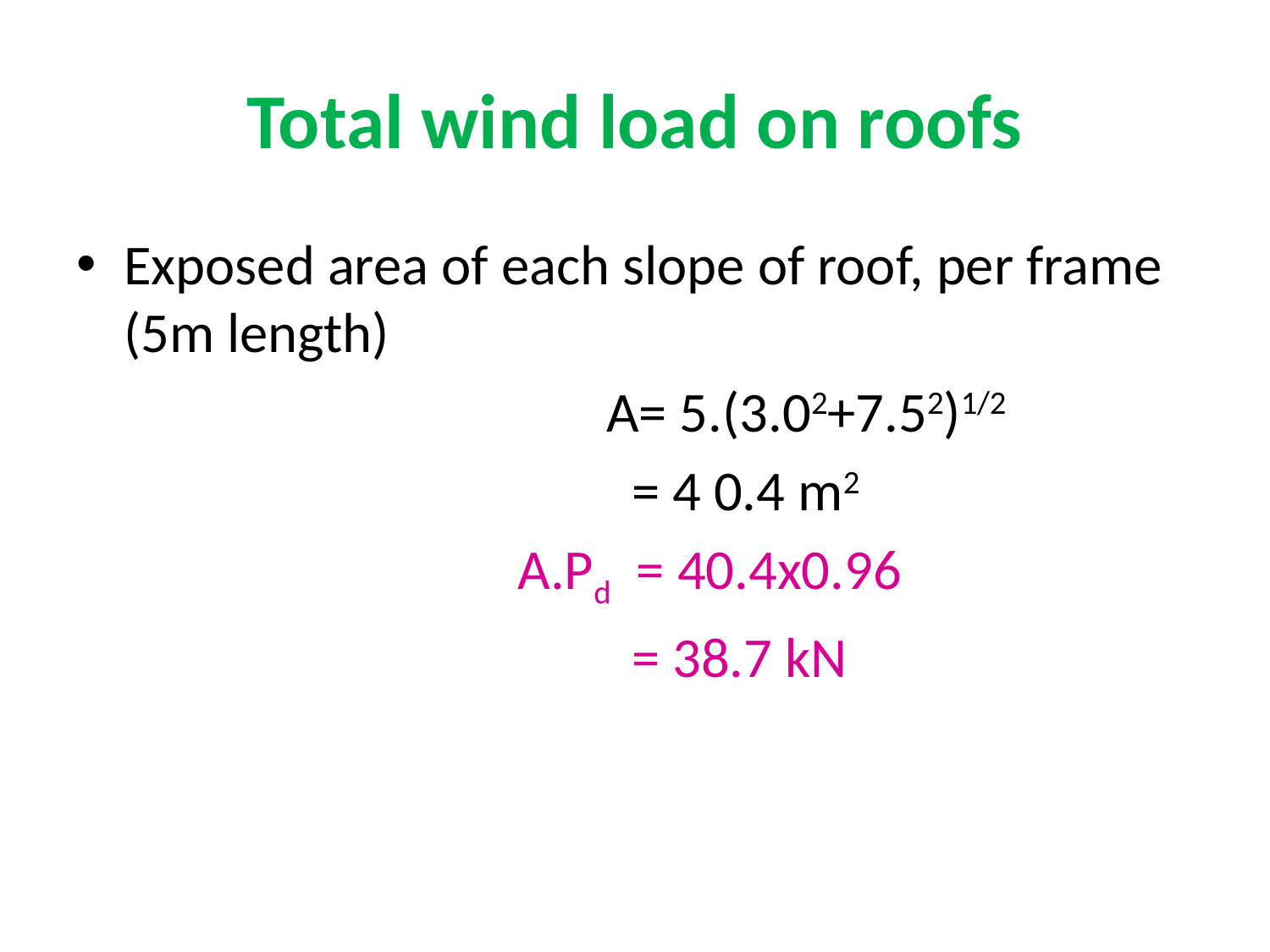

# Total wind load on roofs
Exposed area of each slope of roof, per frame (5m length)
				        A= 5.(3.02+7.52)1/2
					= 4 0.4 m2
				 A.Pd  = 40.4x0.96
					= 38.7 kN